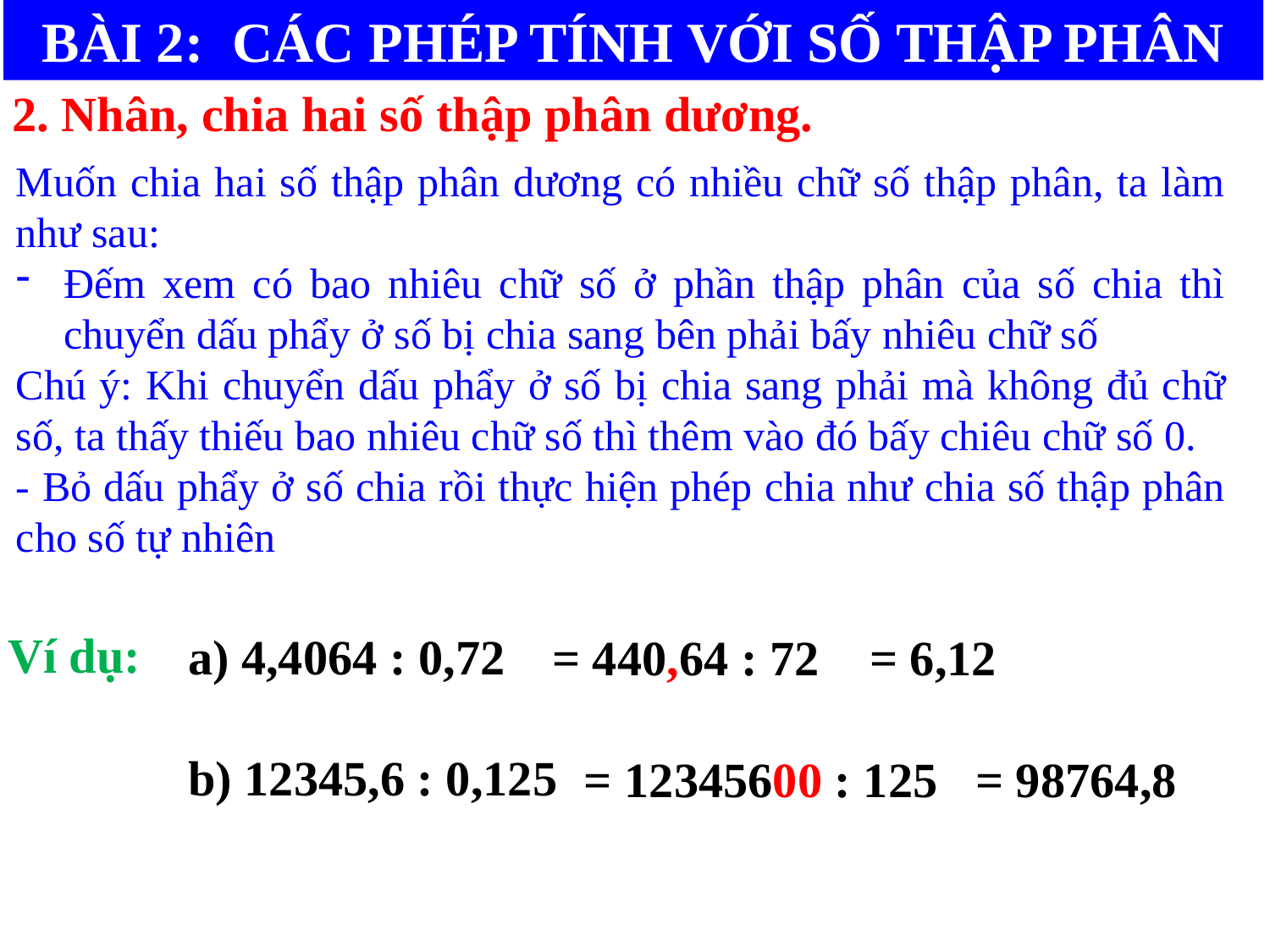

BÀI 2:  CÁC PHÉP TÍNH VỚI SỐ THẬP PHÂN
2. Nhân, chia hai số thập phân dương.
Muốn chia hai số thập phân dương có nhiều chữ số thập phân, ta làm như sau:
Đếm xem có bao nhiêu chữ số ở phần thập phân của số chia thì chuyển dấu phẩy ở số bị chia sang bên phải bấy nhiêu chữ số
Chú ý: Khi chuyển dấu phẩy ở số bị chia sang phải mà không đủ chữ số, ta thấy thiếu bao nhiêu chữ số thì thêm vào đó bấy chiêu chữ số 0.
- Bỏ dấu phẩy ở số chia rồi thực hiện phép chia như chia số thập phân cho số tự nhiên
Ví dụ:
a) 4,4064 : 0,72
= 440,64 : 72
= 6,12
b) 12345,6 : 0,125
= 12345600 : 125
= 98764,8